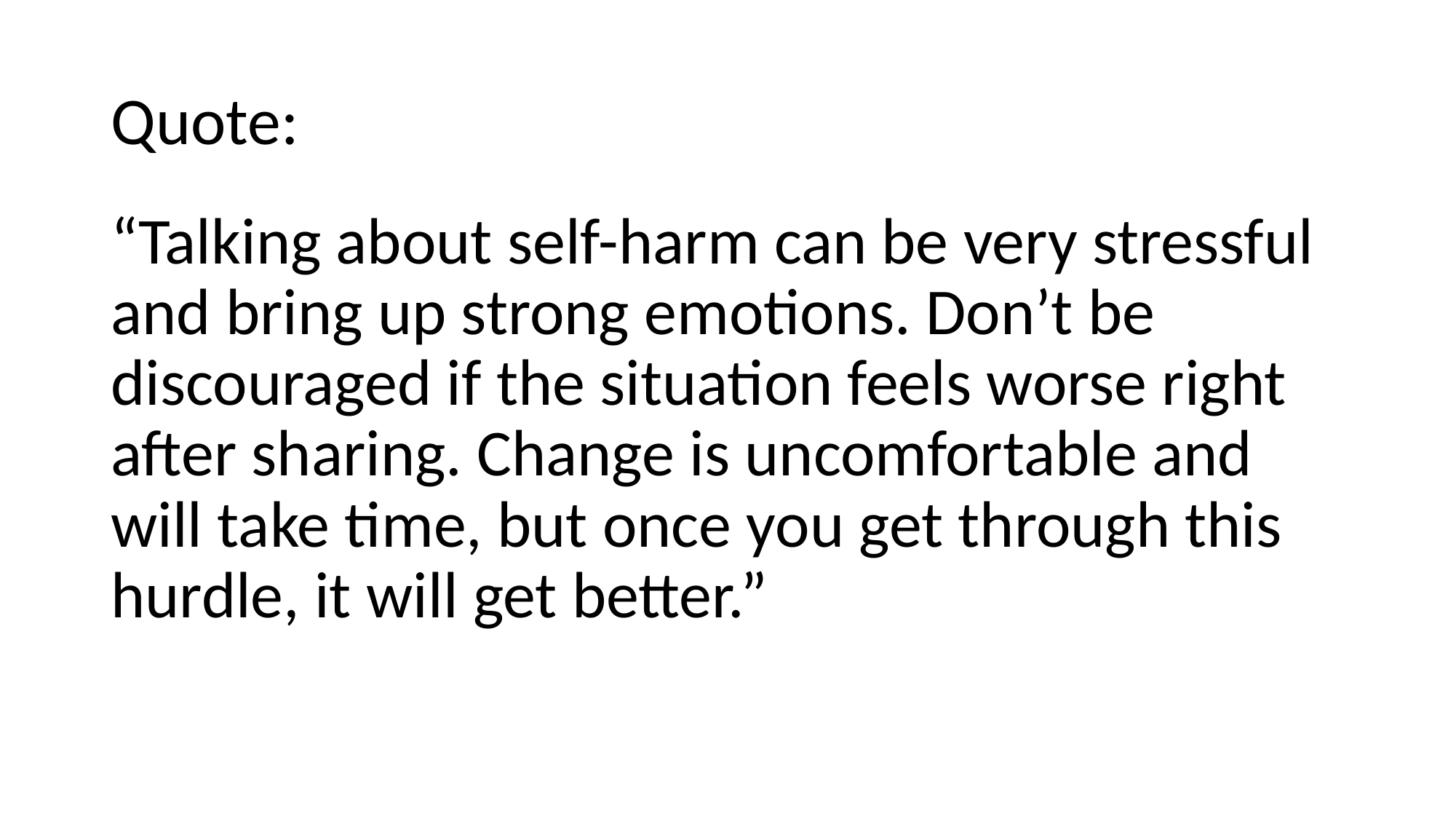

# Quote:
“Talking about self-harm can be very stressful and bring up strong emotions. Don’t be discouraged if the situation feels worse right after sharing. Change is uncomfortable and will take time, but once you get through this hurdle, it will get better.”